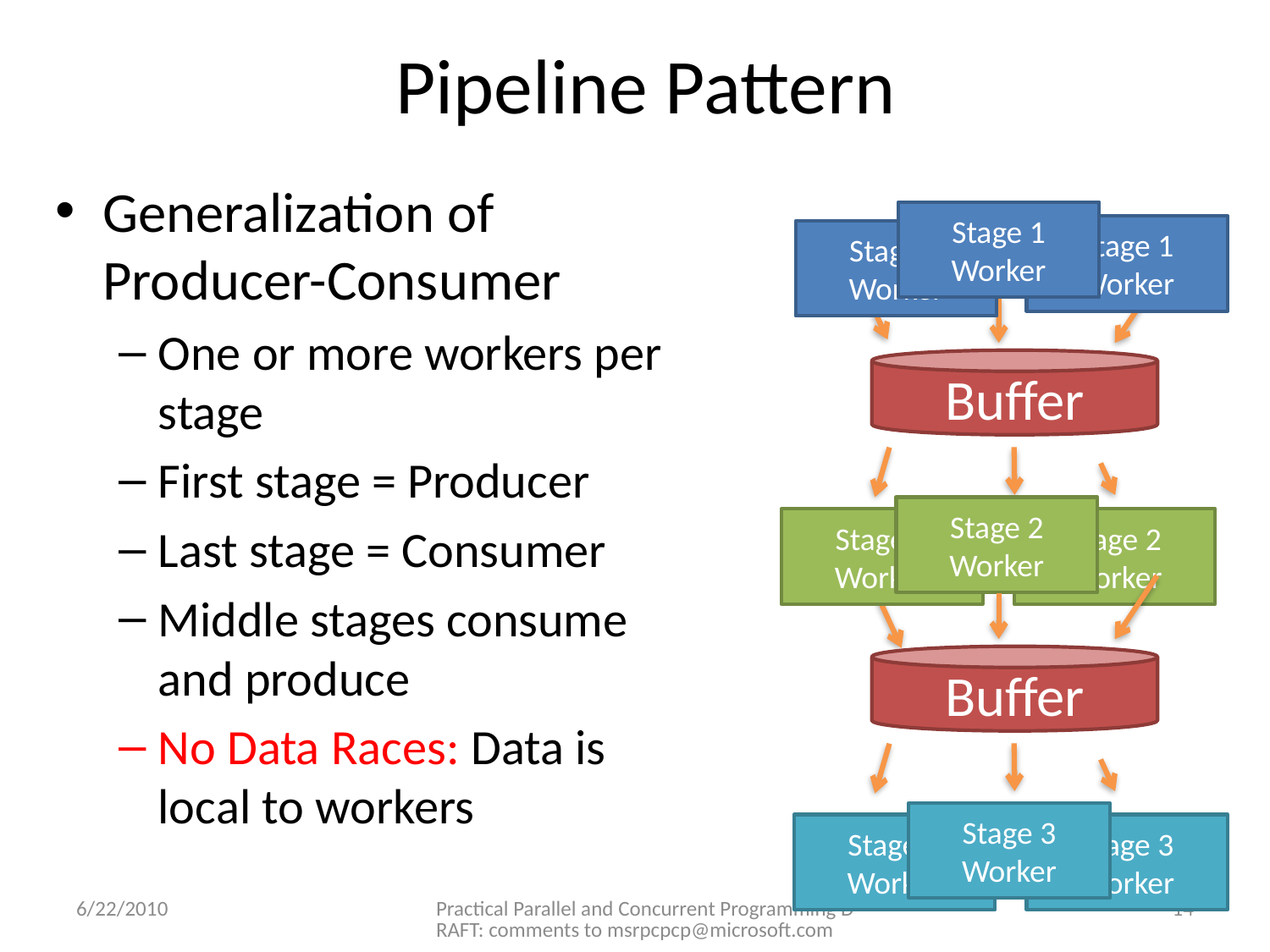

# Pipeline Pattern
Generalization of Producer-Consumer
One or more workers per stage
First stage = Producer
Last stage = Consumer
Middle stages consume and produce
No Data Races: Data is local to workers

Stage 1 Worker
Stage 1 Worker
Stage 1 Worker
Buffer
Stage 2 Worker
Stage 2 Worker
Stage 2 Worker
Buffer
Stage 3 Worker
Stage 3 Worker
Stage 3 Worker
6/22/2010
Practical Parallel and Concurrent Programming DRAFT: comments to msrpcpcp@microsoft.com
14